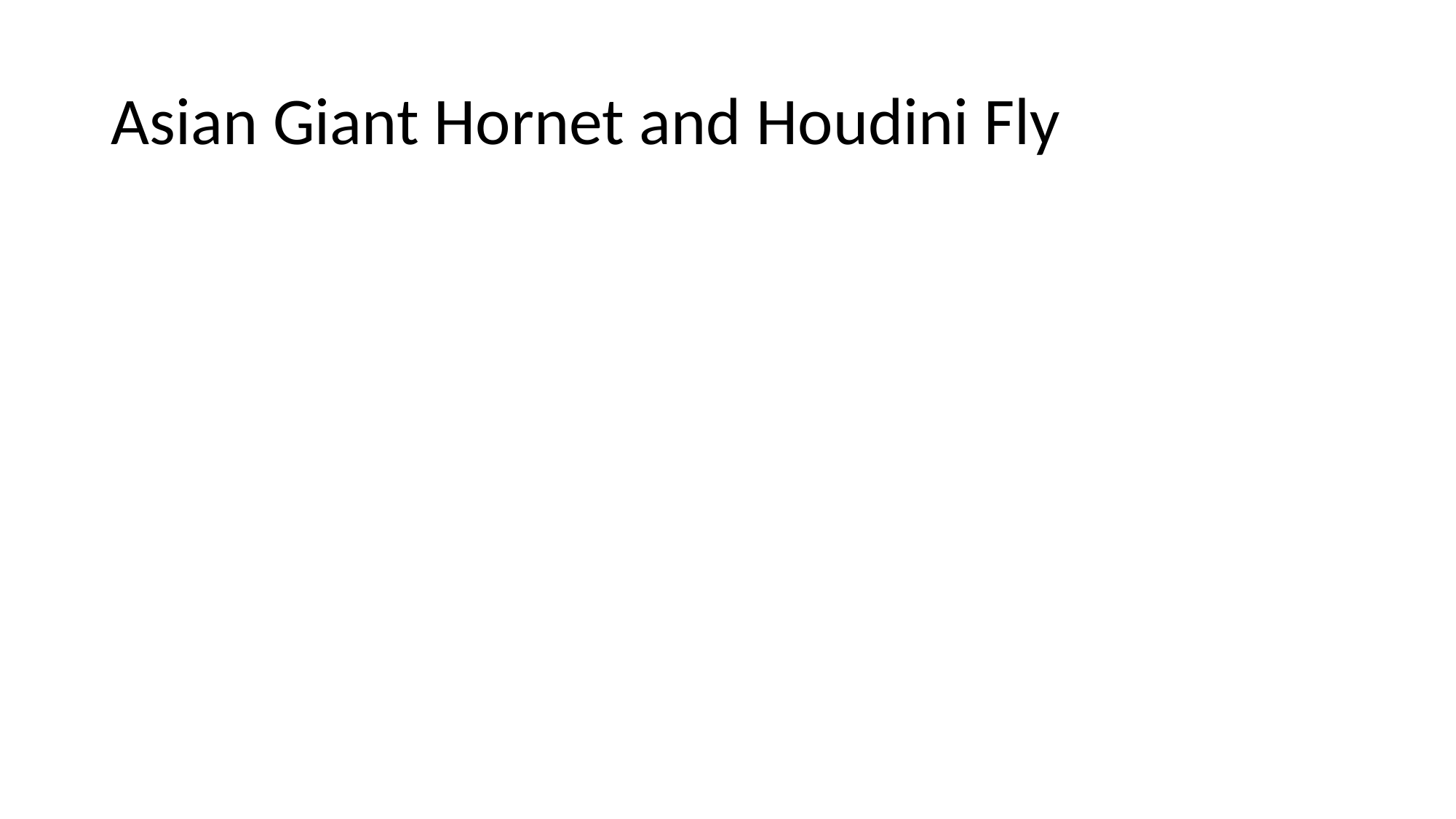

# Asian Giant Hornet and Houdini Fly